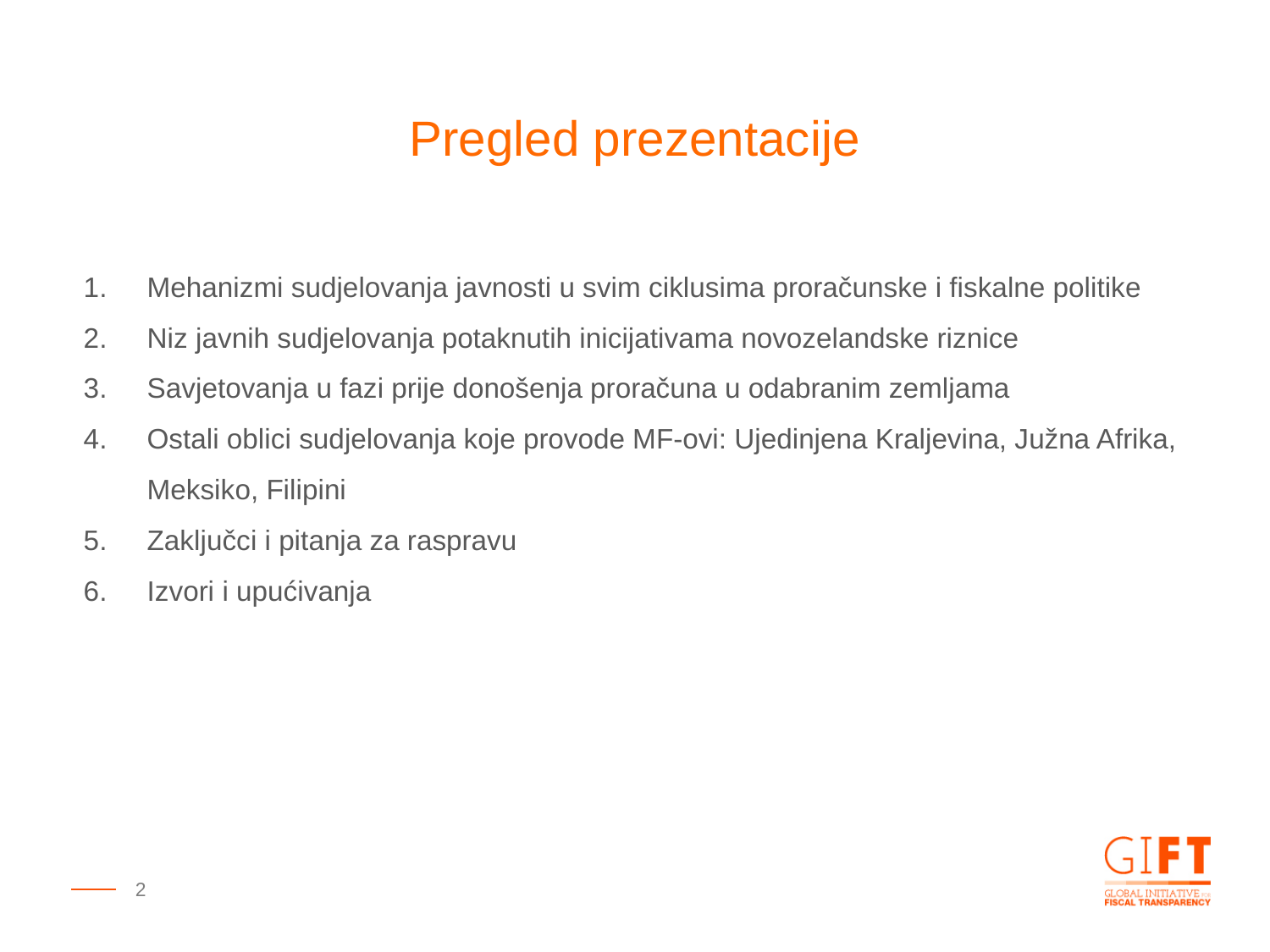

Pregled prezentacije
Mehanizmi sudjelovanja javnosti u svim ciklusima proračunske i fiskalne politike
Niz javnih sudjelovanja potaknutih inicijativama novozelandske riznice
Savjetovanja u fazi prije donošenja proračuna u odabranim zemljama
Ostali oblici sudjelovanja koje provode MF-ovi: Ujedinjena Kraljevina, Južna Afrika, Meksiko, Filipini
Zaključci i pitanja za raspravu
Izvori i upućivanja

2